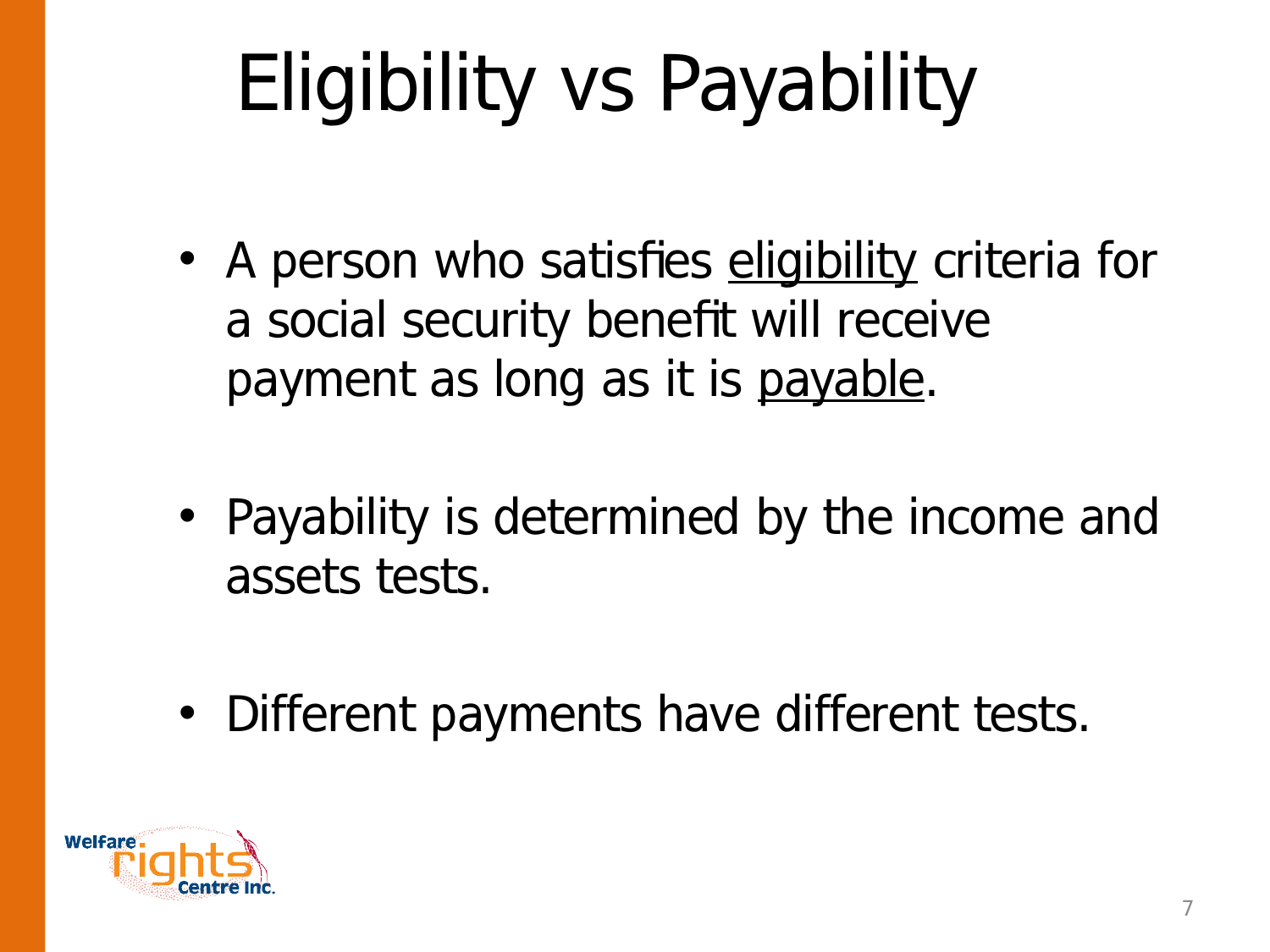

# Eligibility vs Payability
A person who satisfies eligibility criteria for a social security benefit will receive payment as long as it is payable.

Payability is determined by the income and assets tests.

Different payments have different tests.

7